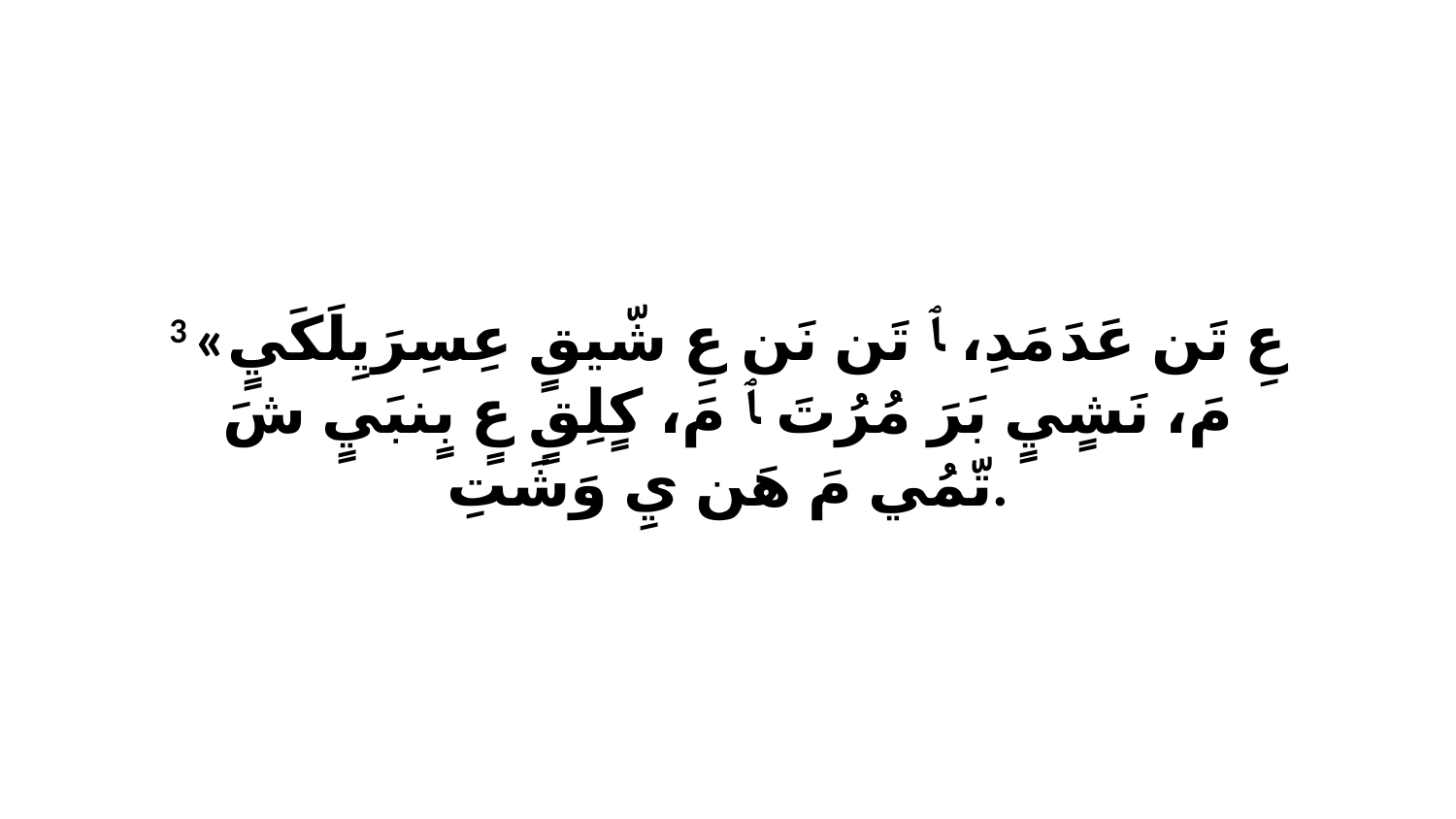

3 «عِ تَن عَدَ مَدِ، ﭑ تَن نَن عِ شّيقٍ عِسِرَيِلَكَيٍ مَ، نَشٍيٍ بَرَ مُرُتَ ﭑ مَ، كٍلِقٍ عٍ بٍنبَيٍ شَ تّمُي مَ هَن يِ وَشَتِ.